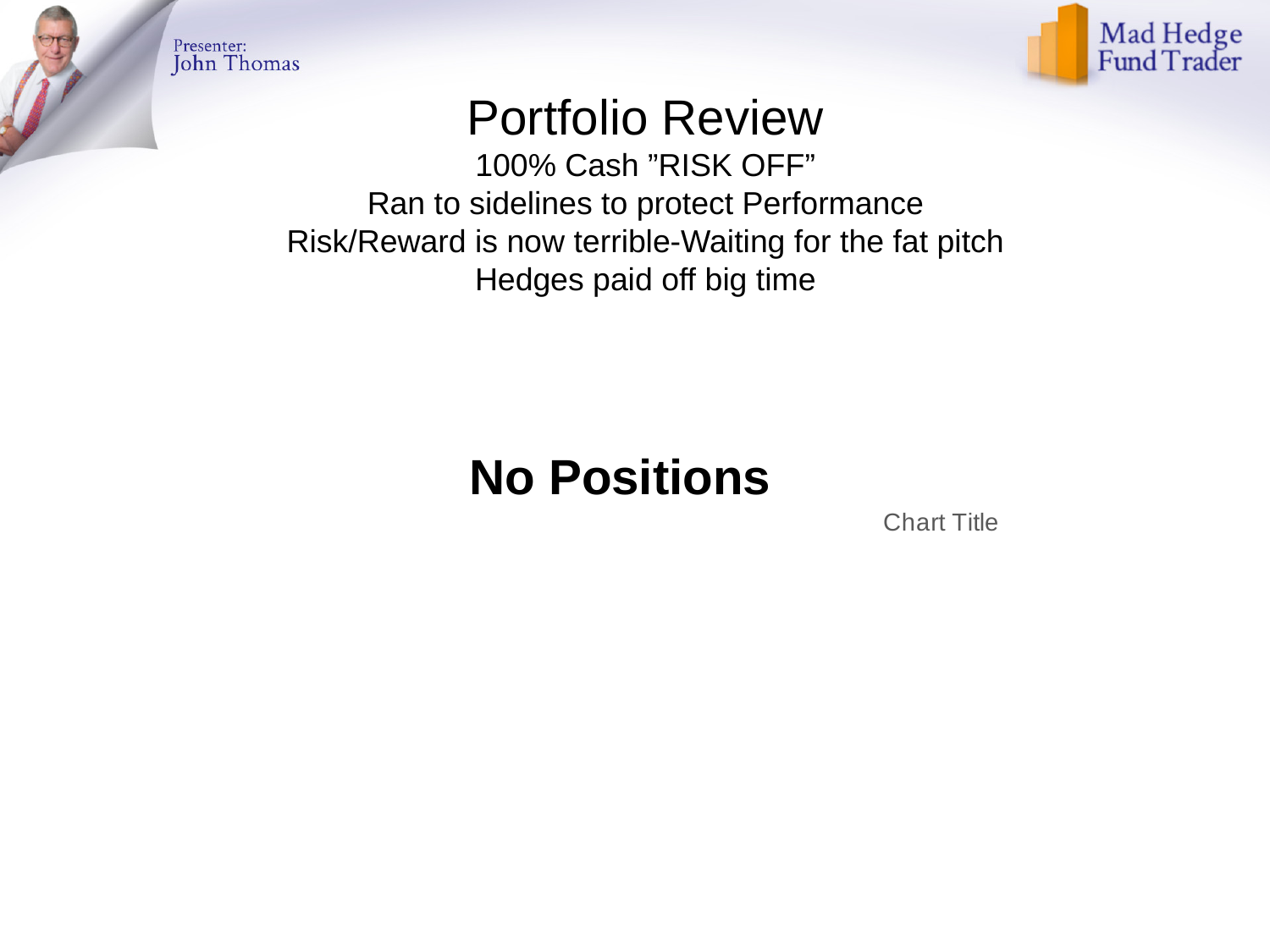

Portfolio Review
100% Cash ”RISK OFF”
Ran to sidelines to protect Performance
Risk/Reward is now terrible-Waiting for the fat pitch
Hedges paid off big time

### Chart: 11.22% Year to Date at expiration

| Category |
|---|
No Positions

### Chart:

| Category |
|---|